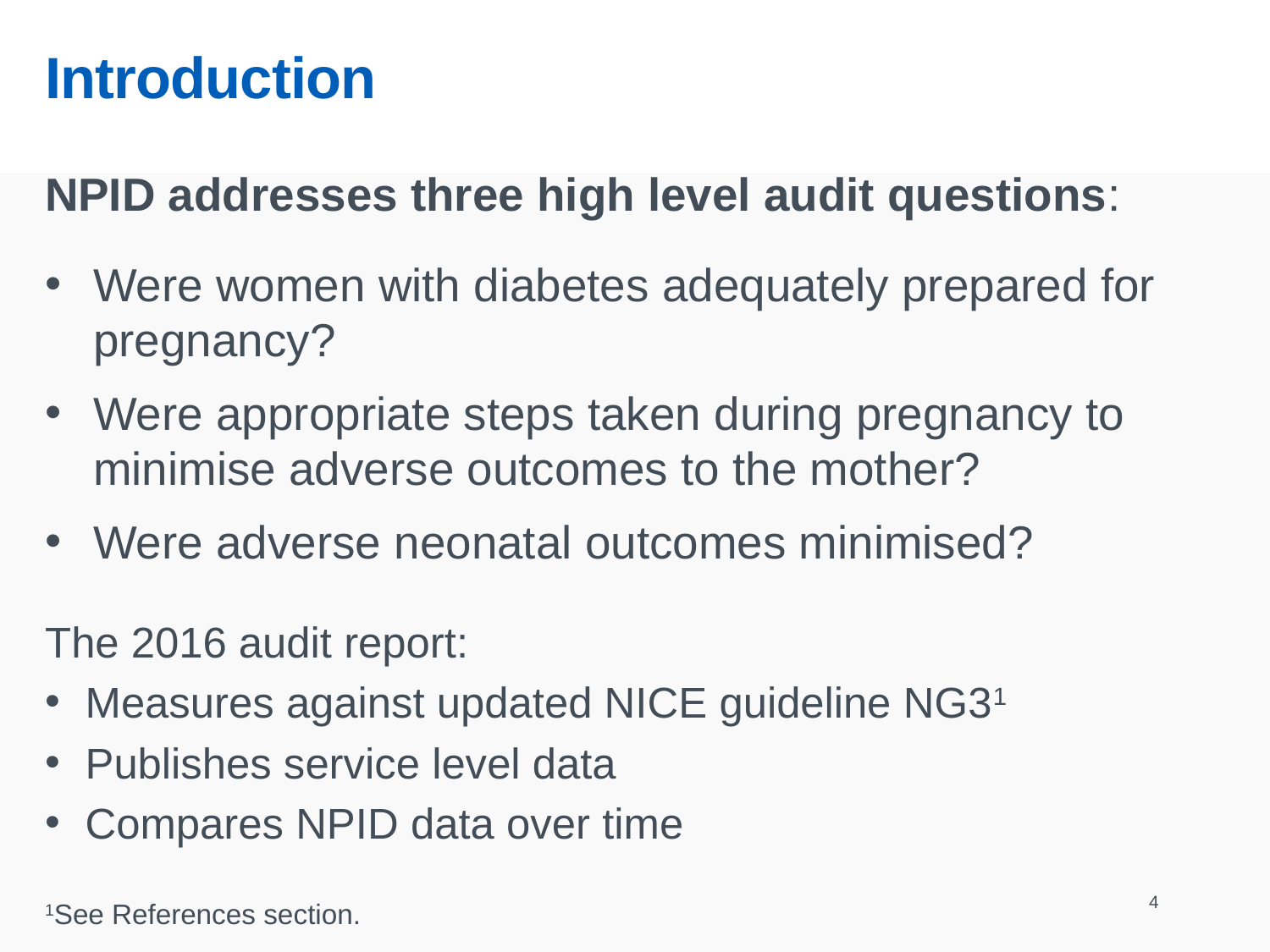

# Introduction
NPID addresses three high level audit questions:

Were women with diabetes adequately prepared for pregnancy?
Were appropriate steps taken during pregnancy to minimise adverse outcomes to the mother?
Were adverse neonatal outcomes minimised?

The 2016 audit report:
Measures against updated NICE guideline NG31
Publishes service level data
Compares NPID data over time

1See References section.

4